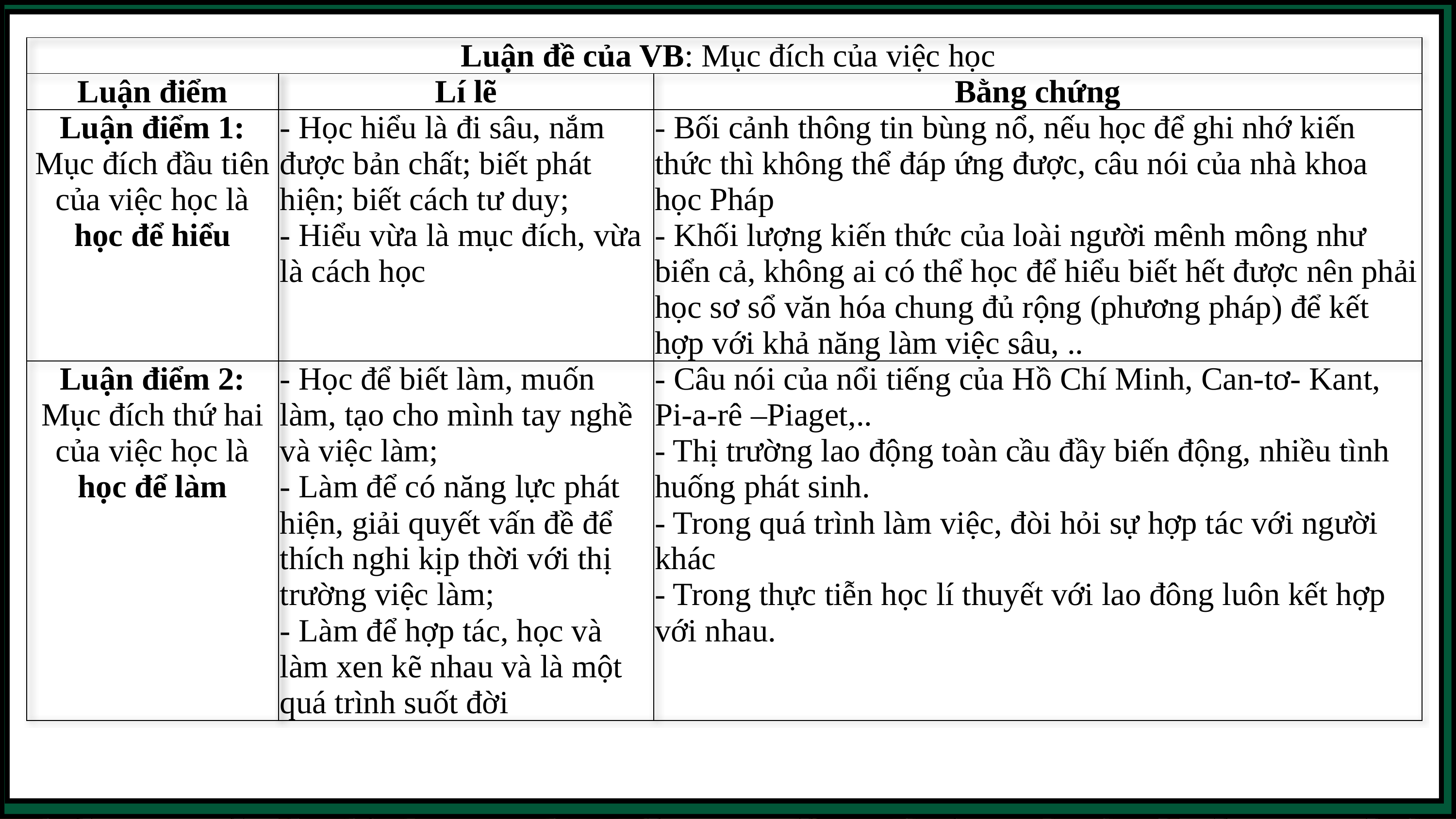

| Luận đề của VB: Mục đích của việc học |  |  |
| --- | --- | --- |
| Luận điểm | Lí lẽ | Bằng chứng |
| Luận điểm 1: Mục đích đầu tiên của việc học là học để hiểu | - Học hiểu là đi sâu, nắm được bản chất; biết phát hiện; biết cách tư duy; - Hiểu vừa là mục đích, vừa là cách học | - Bối cảnh thông tin bùng nổ, nếu học để ghi nhớ kiến thức thì không thể đáp ứng được, câu nói của nhà khoa học Pháp - Khối lượng kiến thức của loài người mênh mông như biển cả, không ai có thể học để hiểu biết hết được nên phải học sơ sổ văn hóa chung đủ rộng (phương pháp) để kết hợp với khả năng làm việc sâu, .. |
| Luận điểm 2: Mục đích thứ hai của việc học là học để làm | - Học để biết làm, muốn làm, tạo cho mình tay nghề và việc làm; - Làm để có năng lực phát hiện, giải quyết vấn đề để thích nghi kịp thời với thị trường việc làm; - Làm để hợp tác, học và làm xen kẽ nhau và là một quá trình suốt đời | - Câu nói của nổi tiếng của Hồ Chí Minh, Can-tơ- Kant, Pi-a-rê –Piaget,.. - Thị trường lao động toàn cầu đầy biến động, nhiều tình huống phát sinh. - Trong quá trình làm việc, đòi hỏi sự hợp tác với người khác - Trong thực tiễn học lí thuyết với lao đông luôn kết hợp với nhau. |